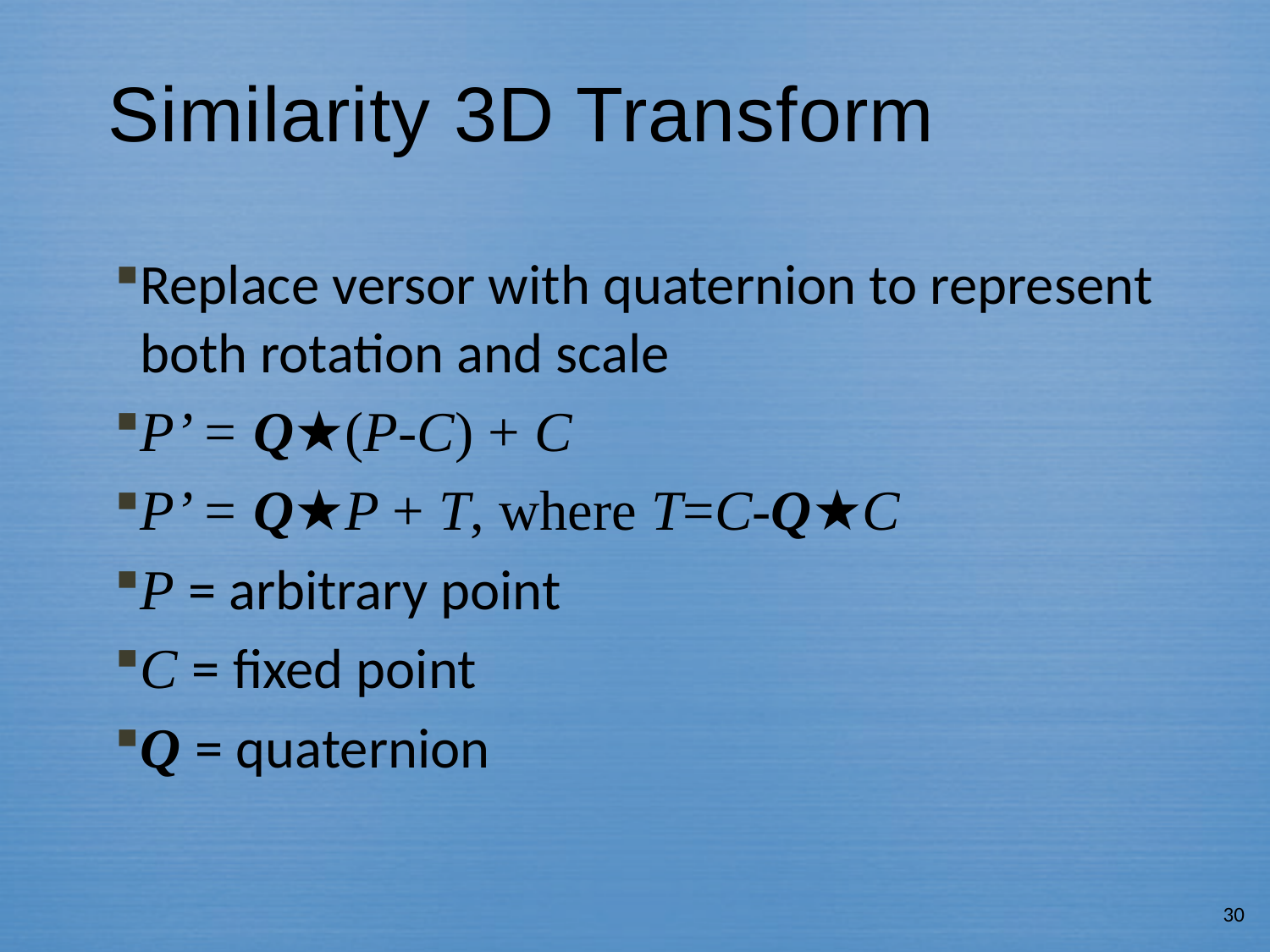

# Similarity 3D Transform
Replace versor with quaternion to represent both rotation and scale
P’ = Q★(P-C) + C
P’ = Q★P + T, where T=C-Q★C
P = arbitrary point
C = fixed point
Q = quaternion
30